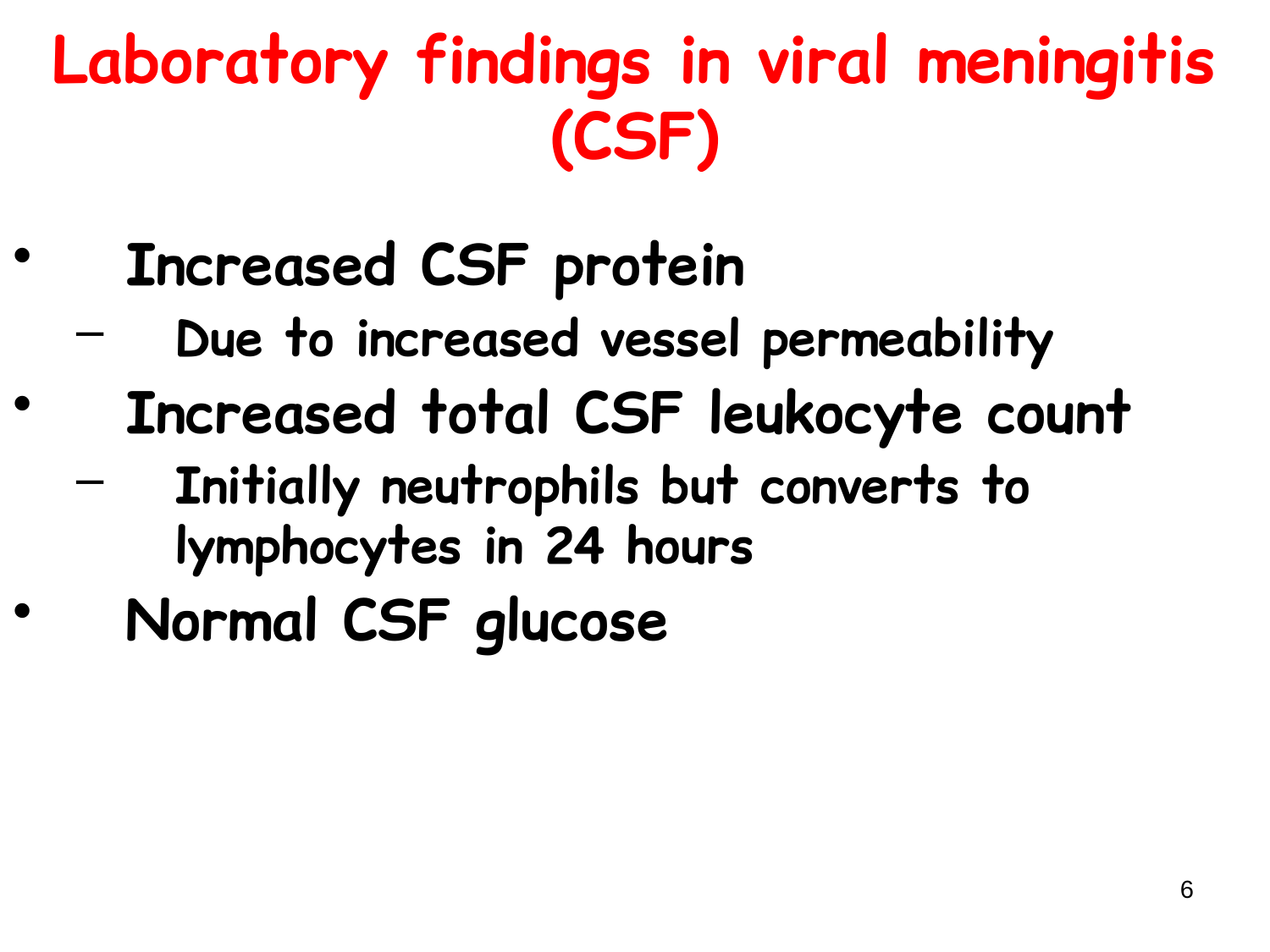

Laboratory findings in viral meningitis (CSF)
Increased CSF protein
Due to increased vessel permeability
Increased total CSF leukocyte count
Initially neutrophils but converts to lymphocytes in 24 hours
Normal CSF glucose

6